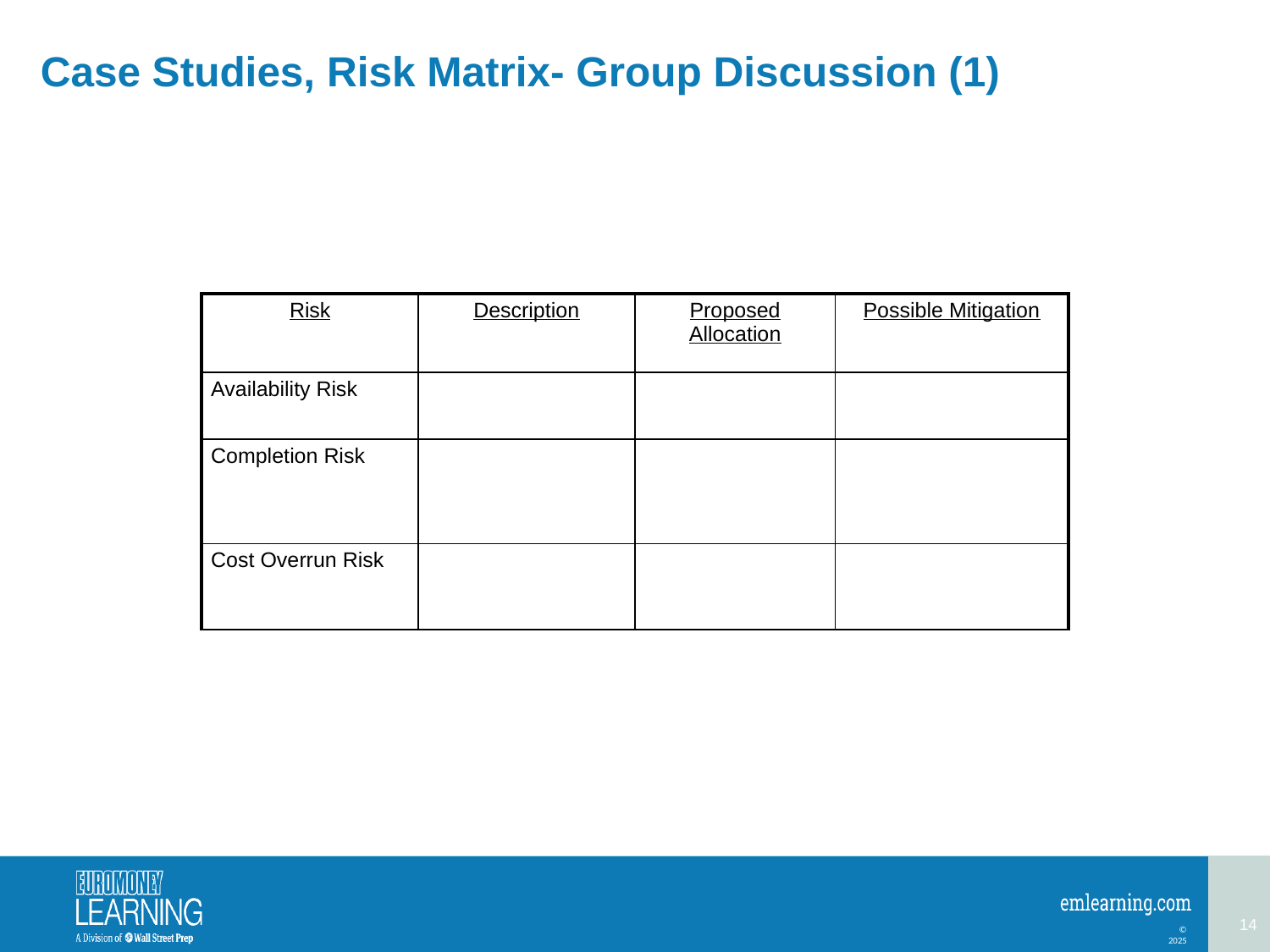

# Case Studies, Risk Matrix- Group Discussion (1)
| Risk | Description | Proposed Allocation | Possible Mitigation |
| --- | --- | --- | --- |
| Availability Risk |  |  |  |
| Completion Risk |  |  |  |
| Cost Overrun Risk |  |  |  |
14